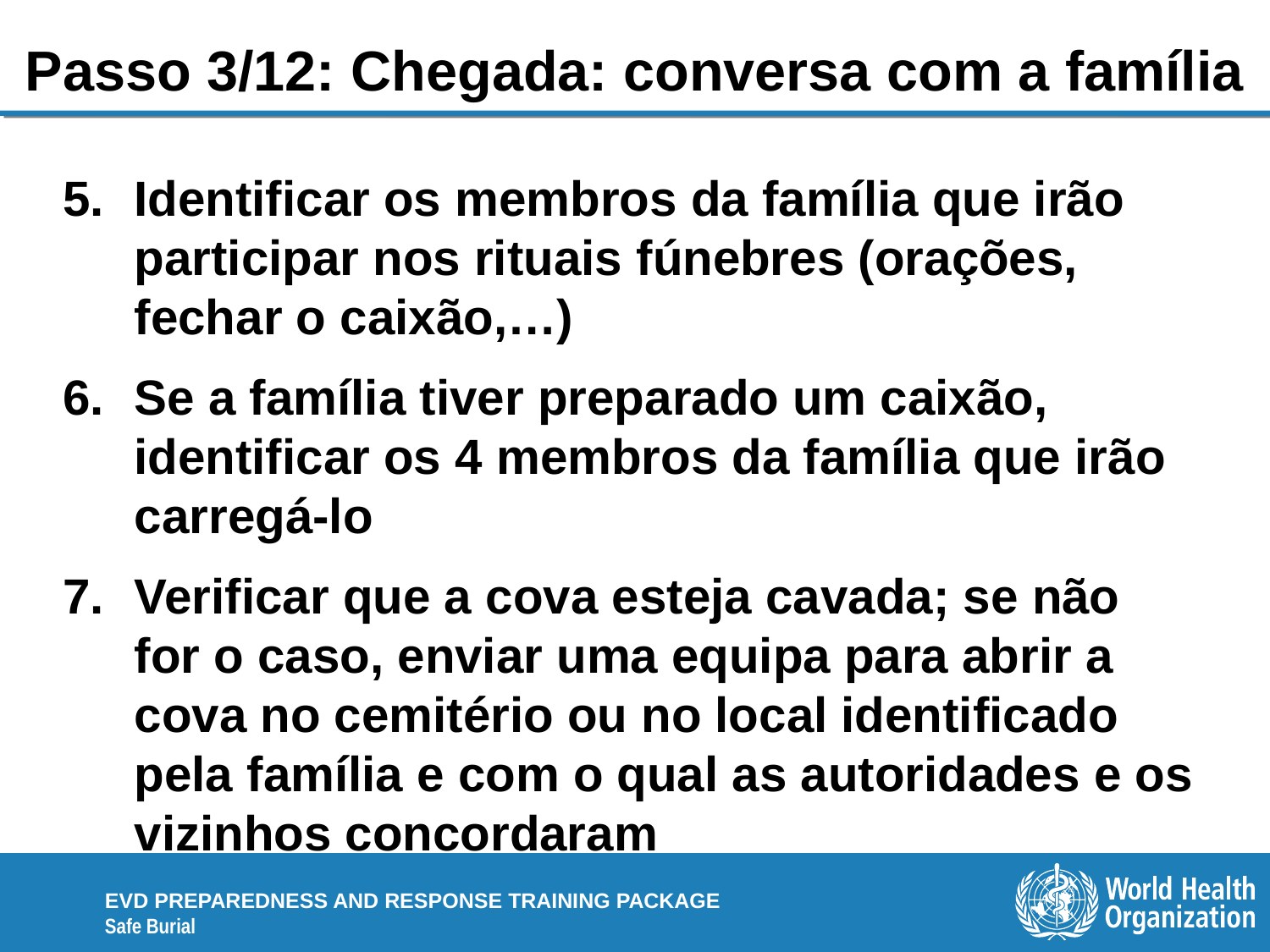

# Passo 3/12: Chegada: conversa com a família
Identificar os membros da família que irão participar nos rituais fúnebres (orações, fechar o caixão,…)
Se a família tiver preparado um caixão, identificar os 4 membros da família que irão carregá-lo
Verificar que a cova esteja cavada; se não for o caso, enviar uma equipa para abrir a cova no cemitério ou no local identificado pela família e com o qual as autoridades e os vizinhos concordaram